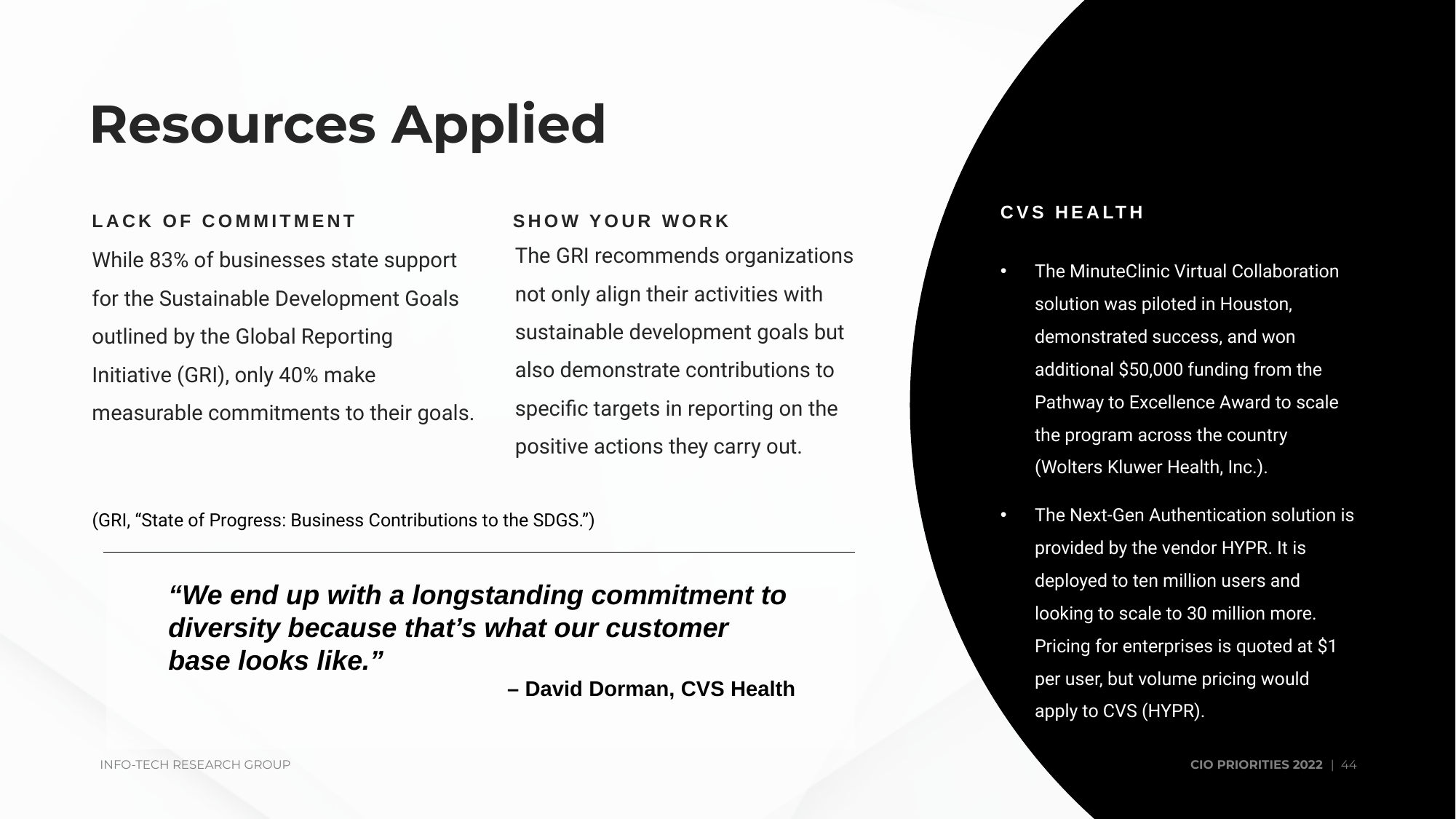

# Resources Applied
Cvs Health
Lack of commitment
Show your work
The GRI recommends organizations not only align their activities with sustainable development goals but also demonstrate contributions to specific targets in reporting on the positive actions they carry out.
While 83% of businesses state support for the Sustainable Development Goals outlined by the Global Reporting Initiative (GRI), only 40% make measurable commitments to their goals.
The MinuteClinic Virtual Collaboration solution was piloted in Houston, demonstrated success, and won additional $50,000 funding from the Pathway to Excellence Award to scale the program across the country (Wolters Kluwer Health, Inc.).
The Next-Gen Authentication solution is provided by the vendor HYPR. It is deployed to ten million users and looking to scale to 30 million more. Pricing for enterprises is quoted at $1 per user, but volume pricing would apply to CVS (HYPR).

(GRI, “State of Progress: Business Contributions to the SDGS.”)

“We end up with a longstanding commitment to diversity because that’s what our customer base looks like.”
– David Dorman, CVS Health